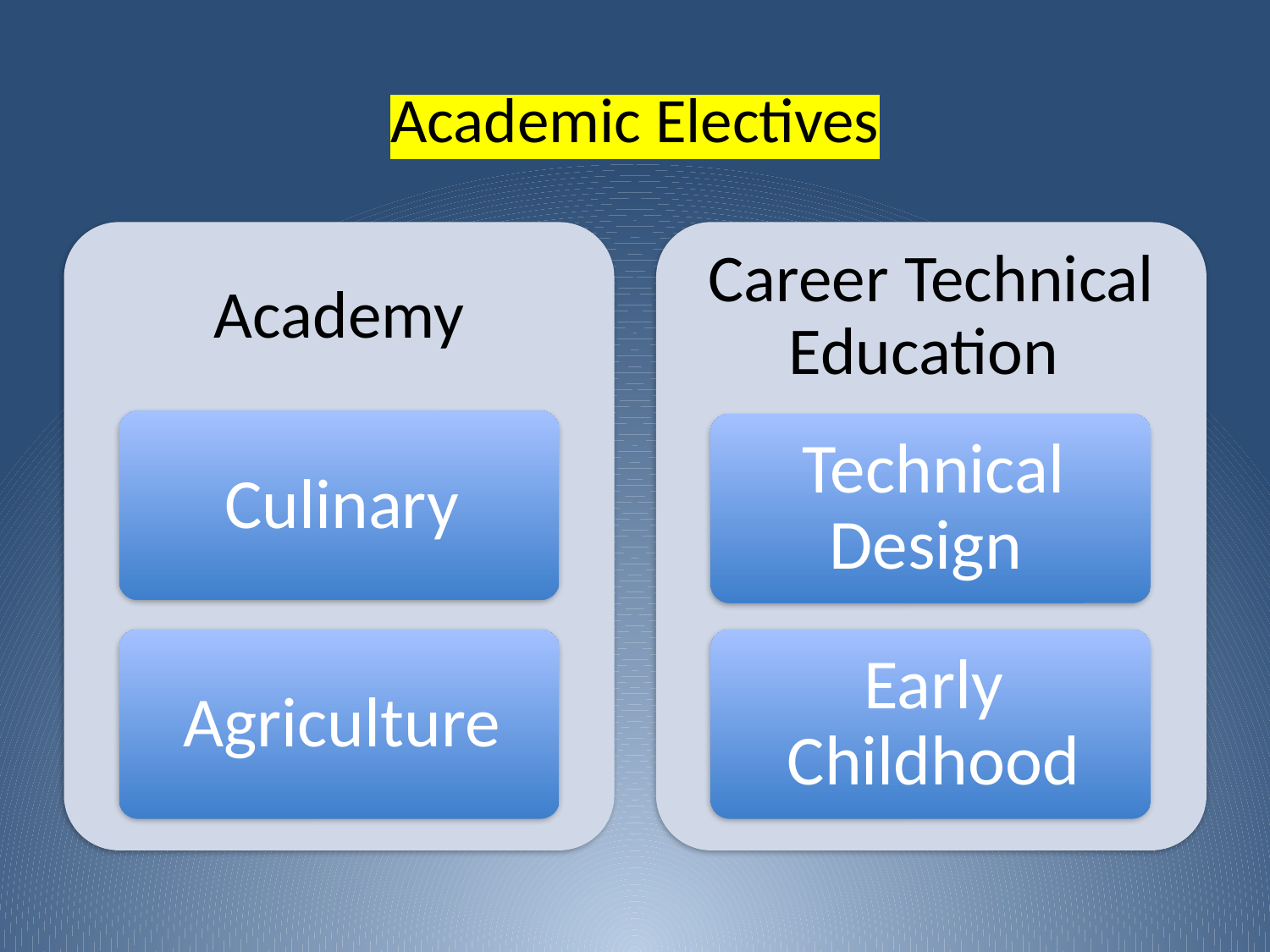

# Academic Electives
Academy
Culinary
Agriculture
Career Technical Education
Technical Design
Early Childhood